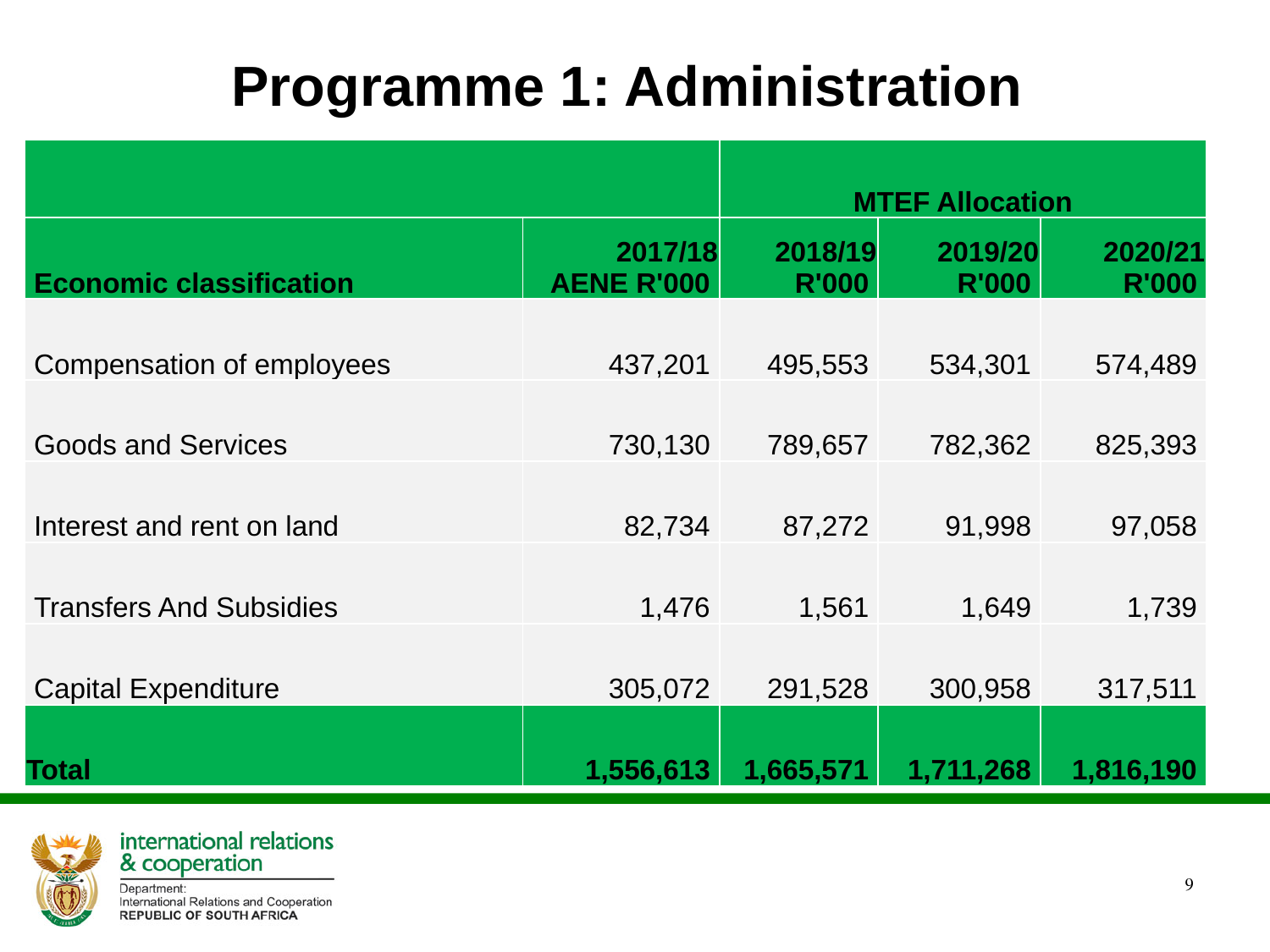

# Programme 1: Administration
|  |  | MTEF Allocation |  |  |
| --- | --- | --- | --- | --- |
| Economic classification | 2017/18 AENE R'000 | 2018/19 R'000 | 2019/20 R'000 | 2020/21 R'000 |
| Compensation of employees | 437,201 | 495,553 | 534,301 | 574,489 |
| Goods and Services | 730,130 | 789,657 | 782,362 | 825,393 |
| Interest and rent on land | 82,734 | 87,272 | 91,998 | 97,058 |
| Transfers And Subsidies | 1,476 | 1,561 | 1,649 | 1,739 |
| Capital Expenditure | 305,072 | 291,528 | 300,958 | 317,511 |
| Total | 1,556,613 | 1,665,571 | 1,711,268 | 1,816,190 |
9